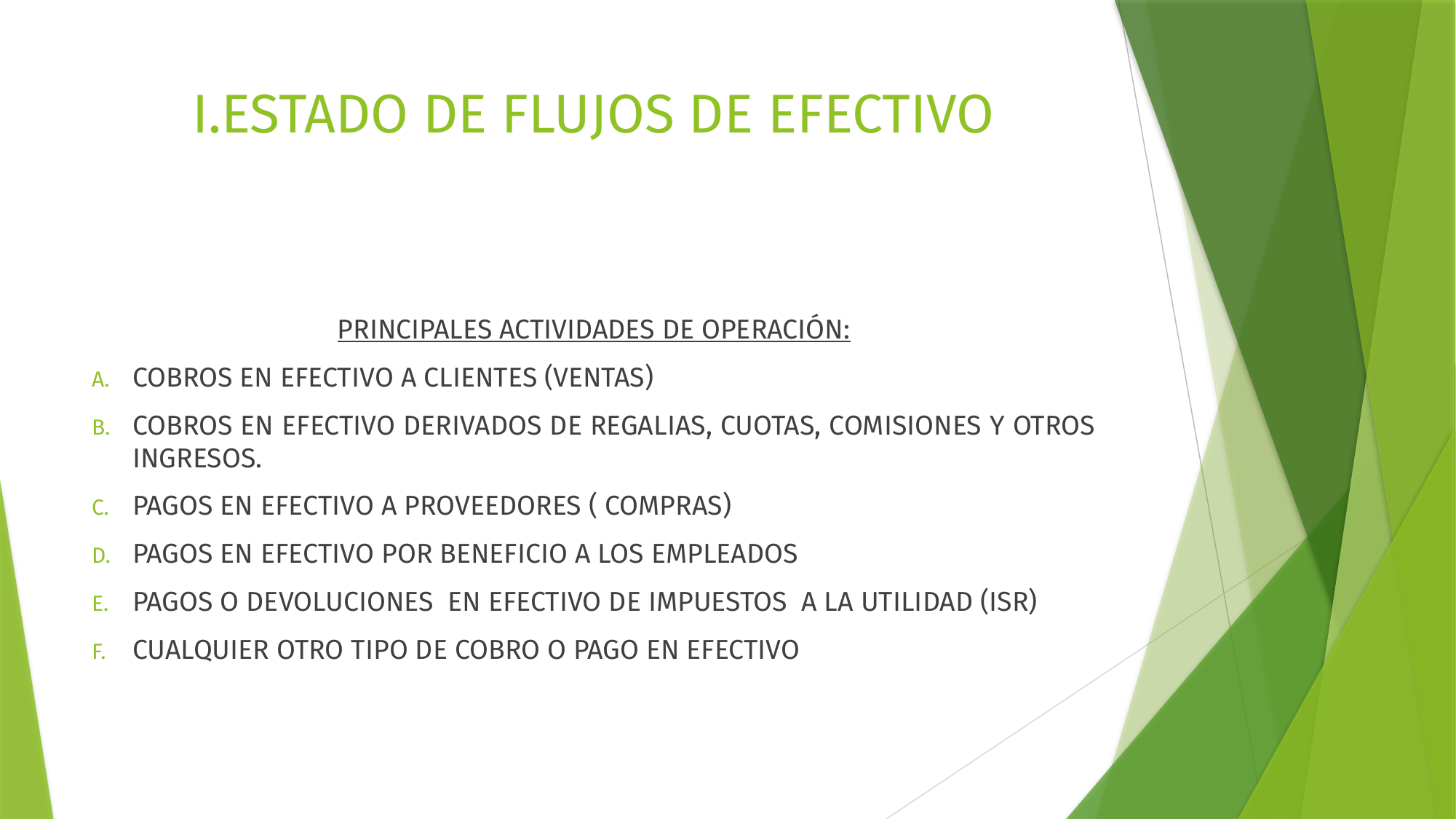

# I.ESTADO DE FLUJOS DE EFECTIVO

PRINCIPALES ACTIVIDADES DE OPERACIÓN:
COBROS EN EFECTIVO A CLIENTES (VENTAS)
COBROS EN EFECTIVO DERIVADOS DE REGALIAS, CUOTAS, COMISIONES Y OTROS INGRESOS.
PAGOS EN EFECTIVO A PROVEEDORES ( COMPRAS)
PAGOS EN EFECTIVO POR BENEFICIO A LOS EMPLEADOS
PAGOS O DEVOLUCIONES  EN EFECTIVO DE IMPUESTOS  A LA UTILIDAD (ISR)
CUALQUIER OTRO TIPO DE COBRO O PAGO EN EFECTIVO